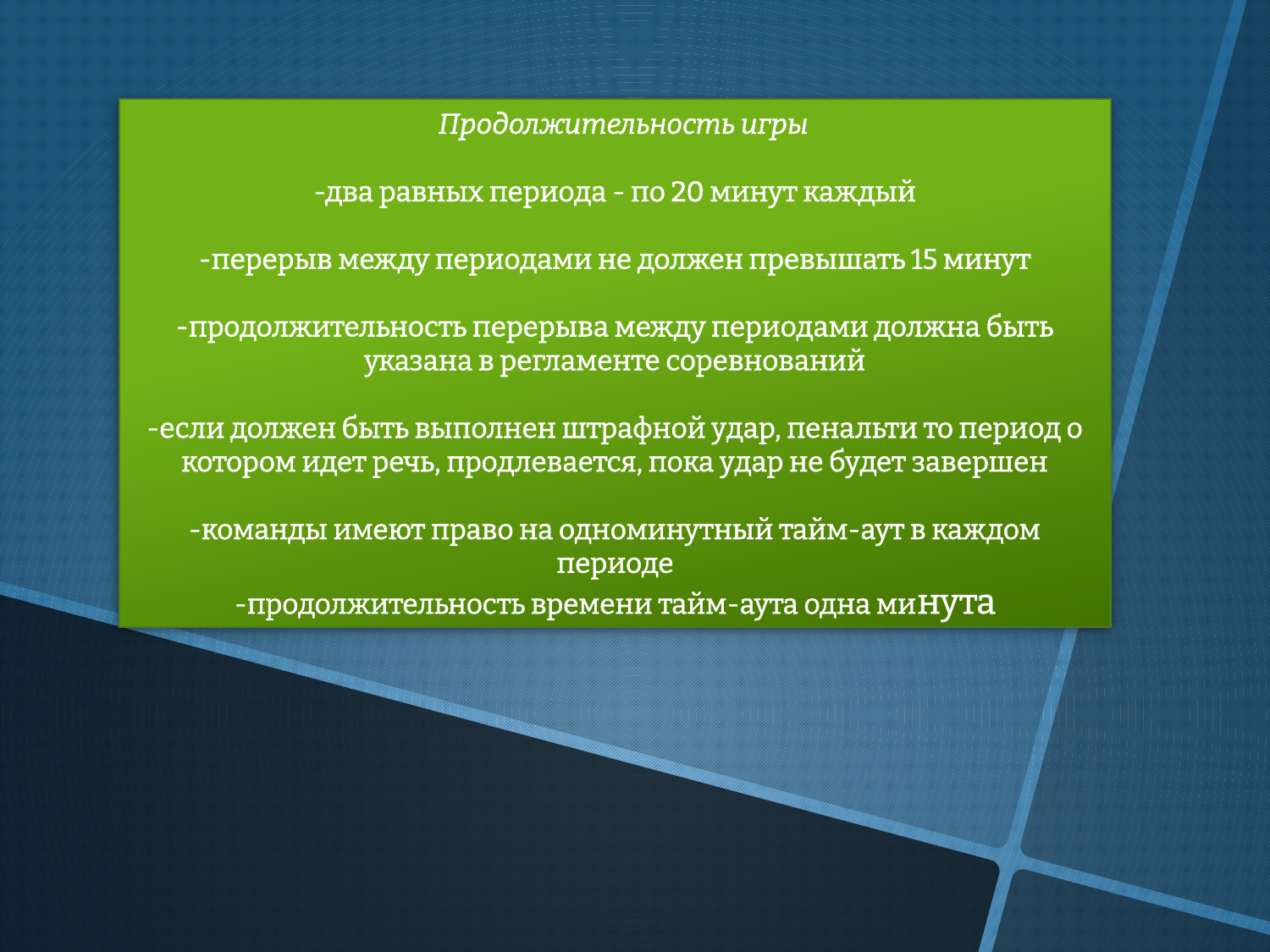

Продолжительность игры

-два равных периода - по 20 минут каждый

-перерыв между периодами не должен превышать 15 минут

-продолжительность перерыва между периодами должна быть указана в регламенте соревнований

-если должен быть выполнен штрафной удар, пенальти то период о котором идет речь, продлевается, пока удар не будет завершен

-команды имеют право на одноминутный тайм-аут в каждом периоде
-продолжительность времени тайм-аута одна минута